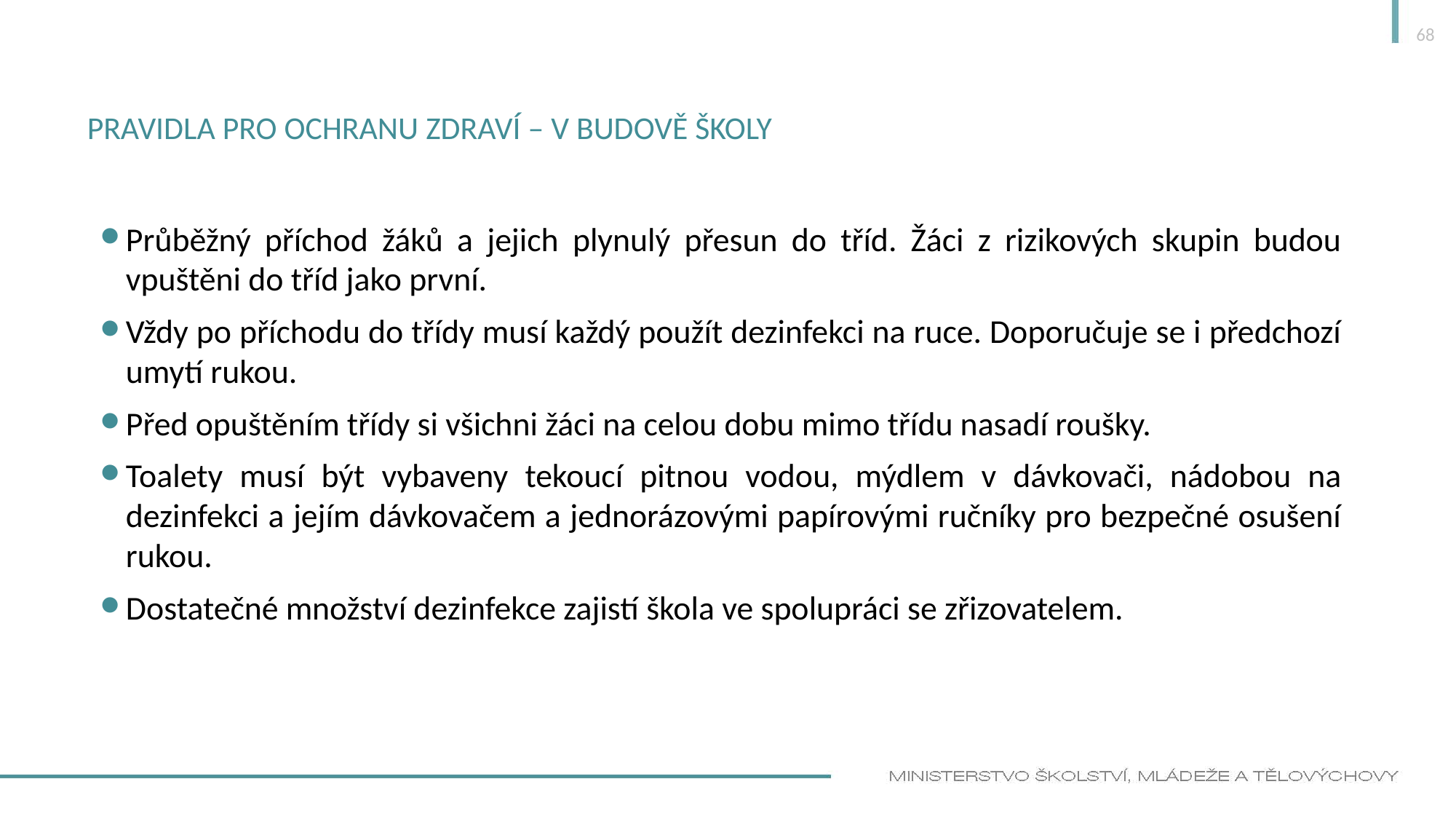

68
# Pravidla pro ochranu zdraví – v budově školy
Průběžný příchod žáků a jejich plynulý přesun do tříd. Žáci z rizikových skupin budou vpuštěni do tříd jako první.
Vždy po příchodu do třídy musí každý použít dezinfekci na ruce. Doporučuje se i předchozí umytí rukou.
Před opuštěním třídy si všichni žáci na celou dobu mimo třídu nasadí roušky.
Toalety musí být vybaveny tekoucí pitnou vodou, mýdlem v dávkovači, nádobou na dezinfekci a jejím dávkovačem a jednorázovými papírovými ručníky pro bezpečné osušení rukou.
Dostatečné množství dezinfekce zajistí škola ve spolupráci se zřizovatelem.